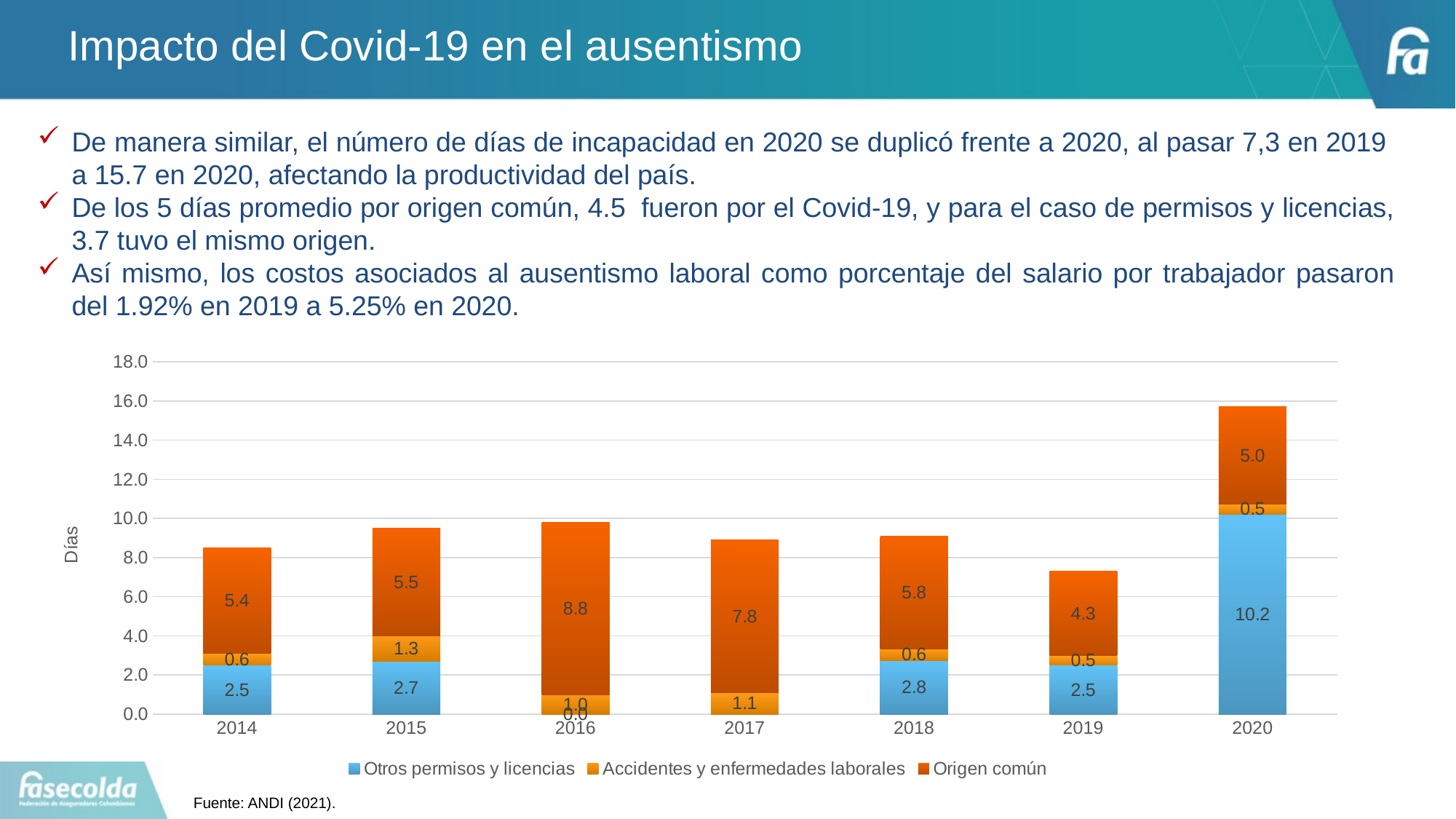

# Impacto del Covid-19 en el ausentismo
De manera similar, el número de días de incapacidad en 2020 se duplicó frente a 2020, al pasar 7,3 en 2019  a 15.7 en 2020, afectando la productividad del país.
De los 5 días promedio por origen común, 4.5  fueron por el Covid-19, y para el caso de permisos y licencias, 3.7 tuvo el mismo origen.
Así mismo, los costos asociados al ausentismo laboral como porcentaje del salario por trabajador pasaron del 1.92% en 2019 a 5.25% en 2020.

### Chart

| Category | Otros permisos y licencias | Accidentes y enfermedades laborales | Origen común  |
|---|---|---|---|
| 2014 | 2.5 | 0.6 | 5.4 |
| 2015 | 2.7 | 1.3 | 5.5 |
| 2016 | 0.0 | 1.0 | 8.8 |
| 2017 | None | 1.1 | 7.8 |
| 2018 | 2.75 | 0.59 | 5.75 |
| 2019 | 2.5 | 0.5 | 4.3 |
| 2020 | 10.23 | 0.49 | 5.0 |
 Fuente: ANDI (2021).